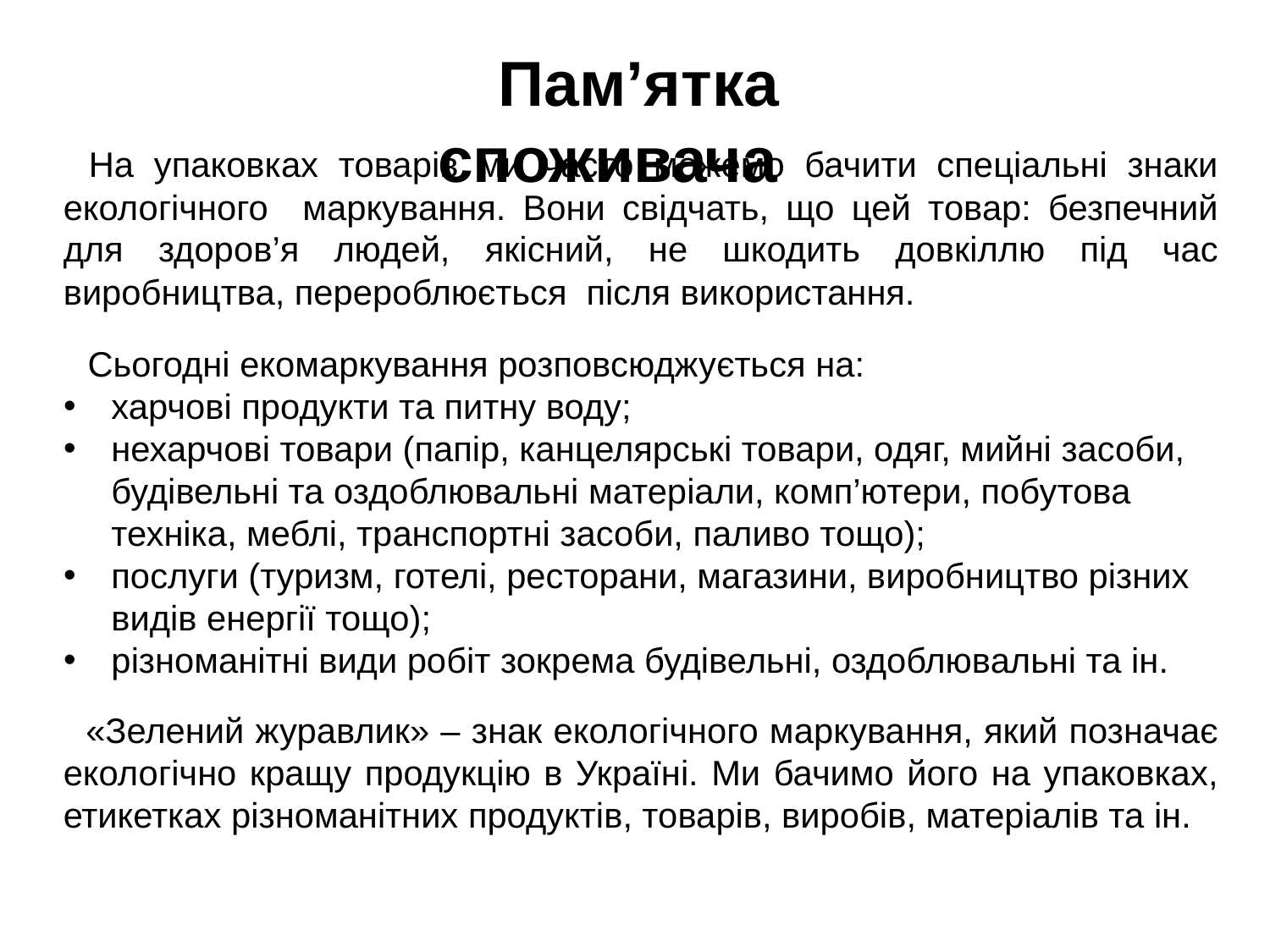

Пам’ятка споживача
На упаковках товарів ми часто можемо бачити спеціальні знаки екологічного  маркування. Вони свідчать, що цей товар: безпечний для здоров’я людей, якісний, не шкодить довкіллю під час виробництва, перероблюється  після використання.
Сьогодні екомаркування розповсюджується на:
харчові продукти та питну воду;
нехарчові товари (папір, канцелярські товари, одяг, мийні засоби, будівельні та оздоблювальні матеріали, комп’ютери, побутова техніка, меблі, транспортні засоби, паливо тощо);
послуги (туризм, готелі, ресторани, магазини, виробництво різних видів енергії тощо);
різноманітні види робіт зокрема будівельні, оздоблювальні та ін.
  «Зелений журавлик» – знак екологічного маркування, який позначає екологічно кращу продукцію в Україні. Ми бачимо його на упаковках, етикетках різноманітних продуктів, товарів, виробів, матеріалів та ін.